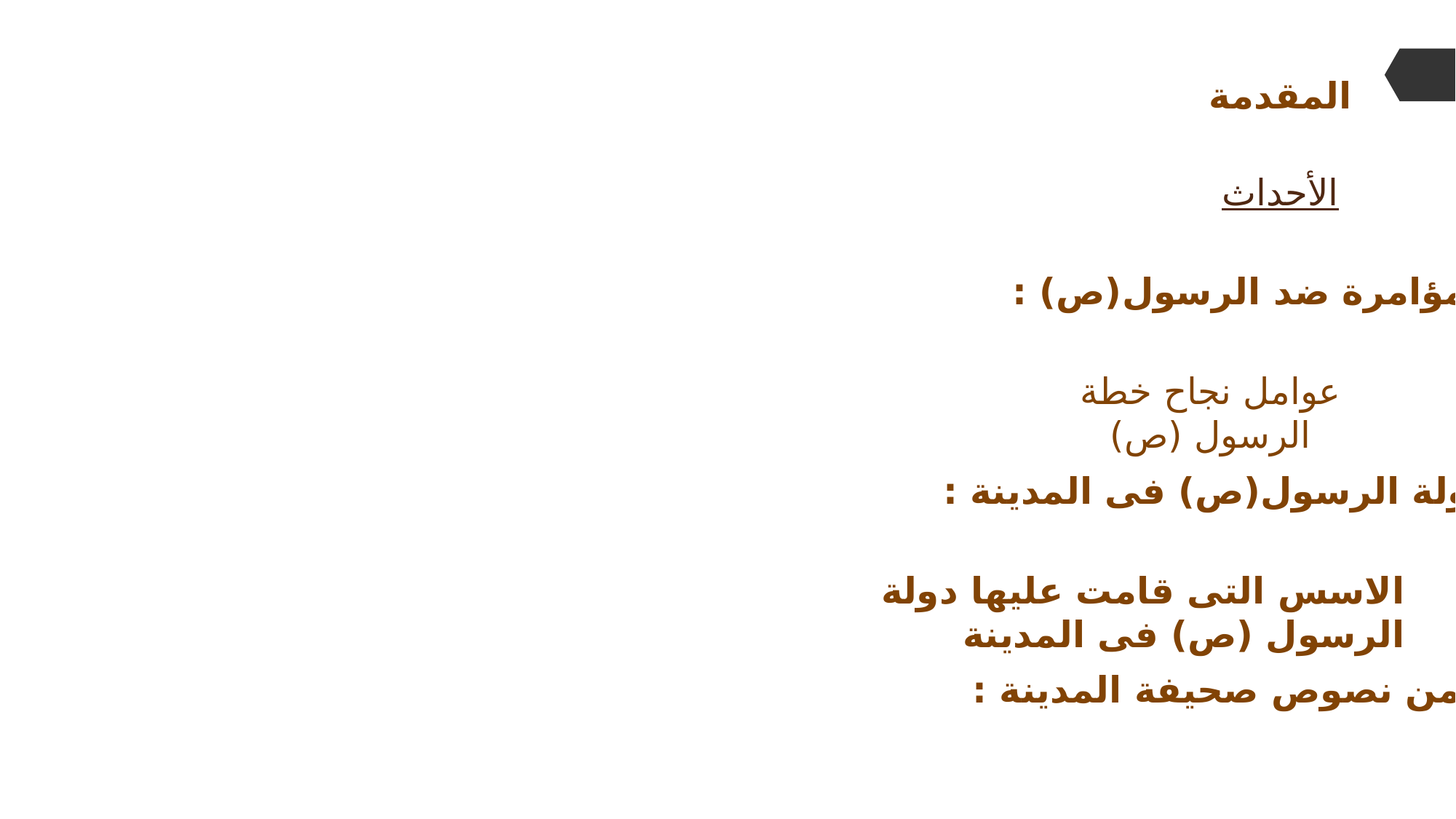

المقدمة
الأحداث
مؤامرة ضد الرسول(ص) :
عوامل نجاح خطة الرسول (ص)
دولة الرسول(ص) فى المدينة :
الاسس التى قامت عليها دولة الرسول (ص) فى المدينة
من نصوص صحیفة المدینة :